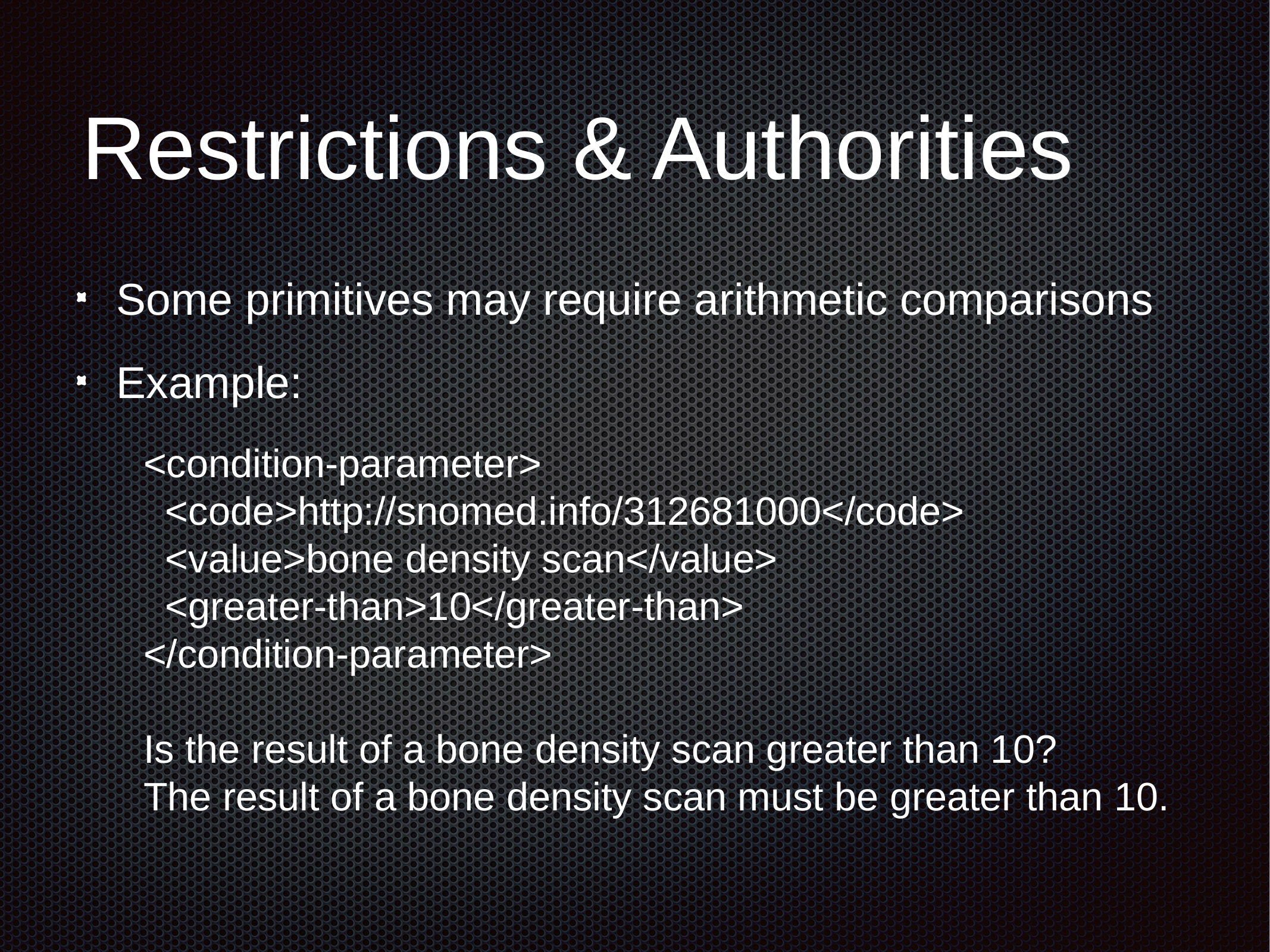

# Restrictions & Authorities
Some primitives may require arithmetic comparisons
Example:
<condition-parameter>
  <code>http://snomed.info/312681000</code>
  <value>bone density scan</value>
  <greater-than>10</greater-than>
</condition-parameter>

Is the result of a bone density scan greater than 10?
The result of a bone density scan must be greater than 10.